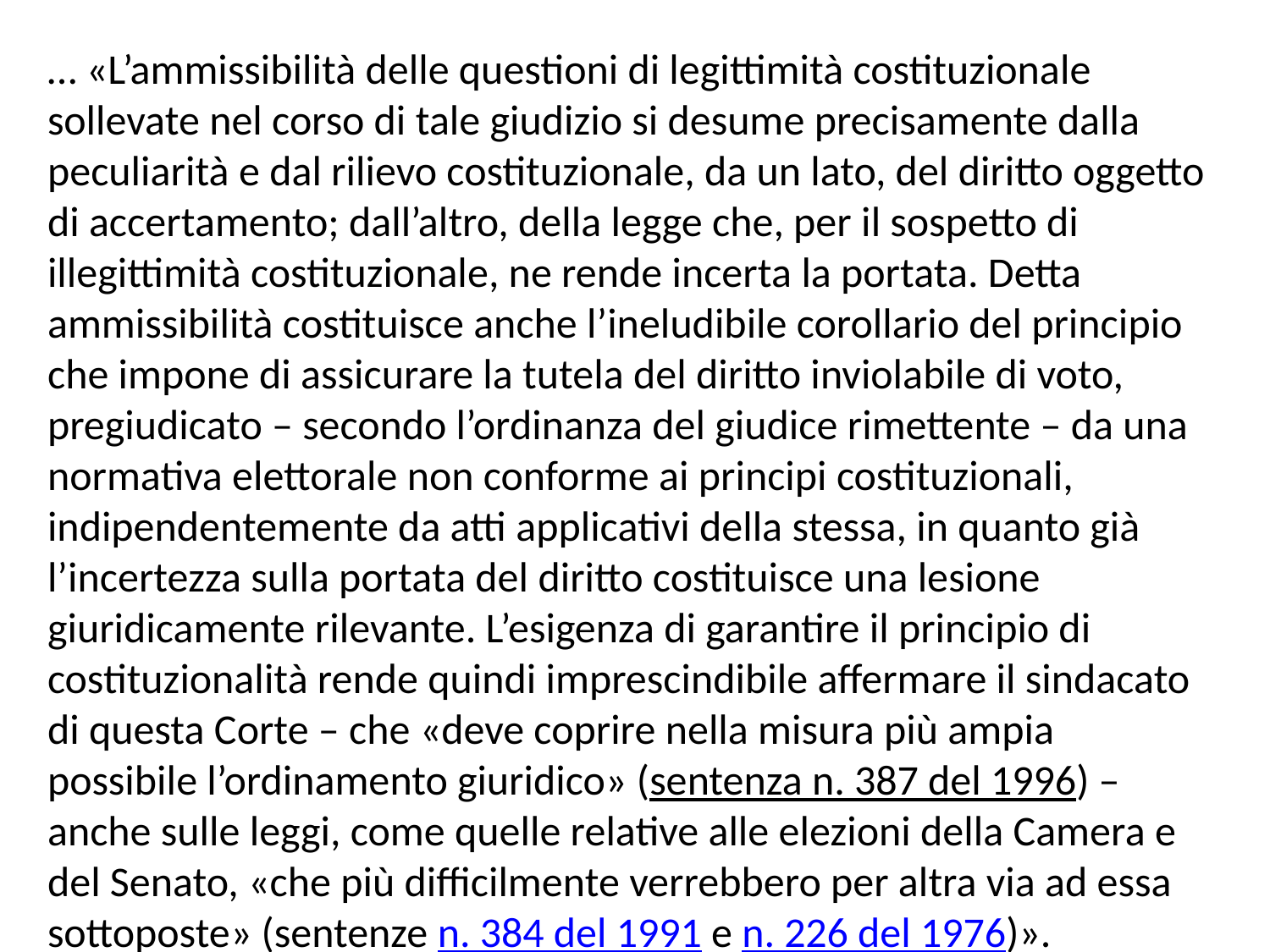

… «L’ammissibilità delle questioni di legittimità costituzionale sollevate nel corso di tale giudizio si desume precisamente dalla peculiarità e dal rilievo costituzionale, da un lato, del diritto oggetto di accertamento; dall’altro, della legge che, per il sospetto di illegittimità costituzionale, ne rende incerta la portata. Detta ammissibilità costituisce anche l’ineludibile corollario del principio che impone di assicurare la tutela del diritto inviolabile di voto, pregiudicato – secondo l’ordinanza del giudice rimettente – da una normativa elettorale non conforme ai principi costituzionali, indipendentemente da atti applicativi della stessa, in quanto già l’incertezza sulla portata del diritto costituisce una lesione giuridicamente rilevante. L’esigenza di garantire il principio di costituzionalità rende quindi imprescindibile affermare il sindacato di questa Corte – che «deve coprire nella misura più ampia possibile l’ordinamento giuridico» (sentenza n. 387 del 1996) – anche sulle leggi, come quelle relative alle elezioni della Camera e del Senato, «che più difficilmente verrebbero per altra via ad essa sottoposte» (sentenze n. 384 del 1991 e n. 226 del 1976)».